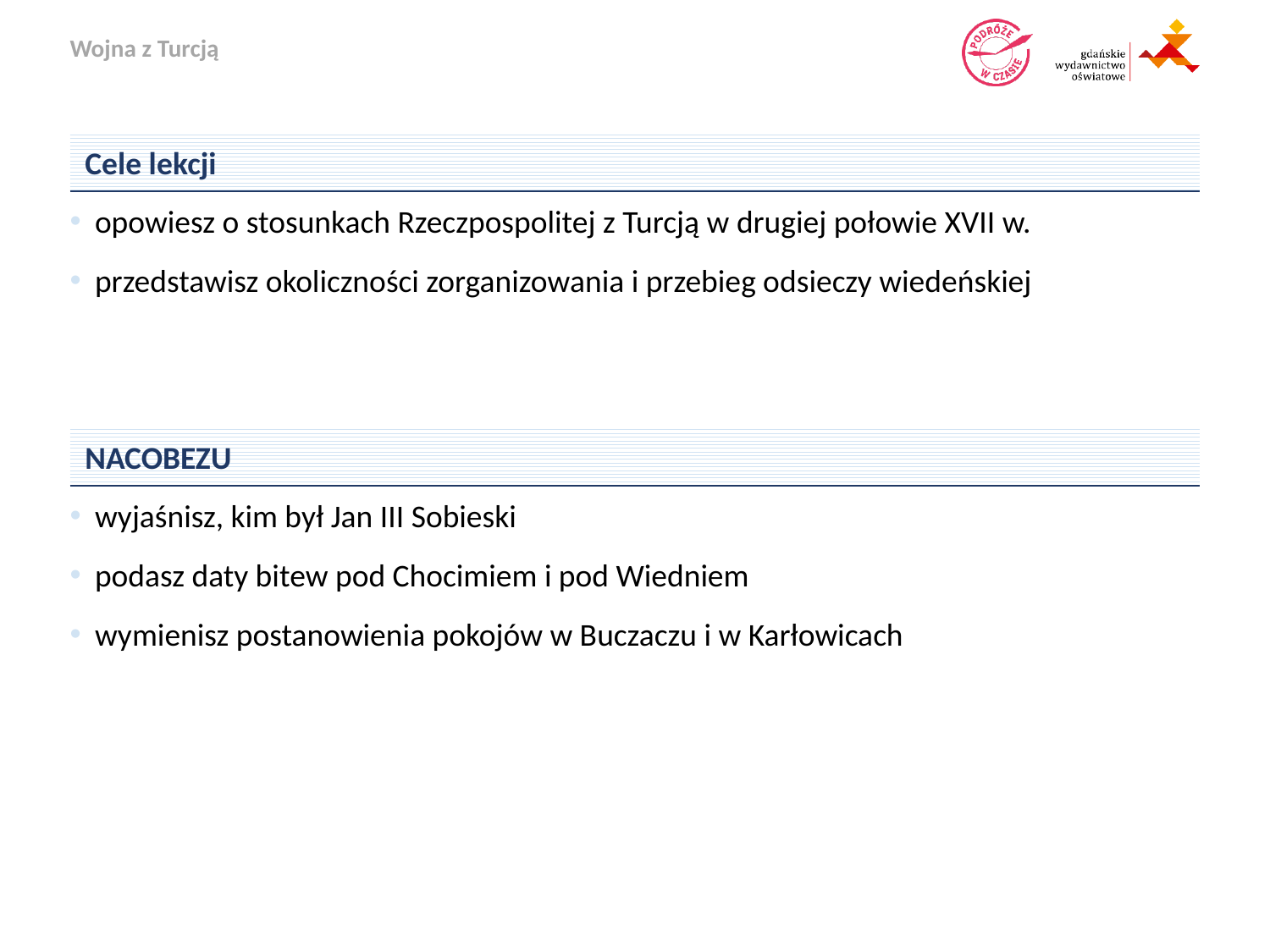

Cele lekcji
opowiesz o stosunkach Rzeczpospolitej z Turcją w drugiej połowie XVII w.
przedstawisz okoliczności zorganizowania i przebieg odsieczy wiedeńskiej
NACOBEZU
wyjaśnisz, kim był Jan III Sobieski
podasz daty bitew pod Chocimiem i pod Wiedniem
wymienisz postanowienia pokojów w Buczaczu i w Karłowicach